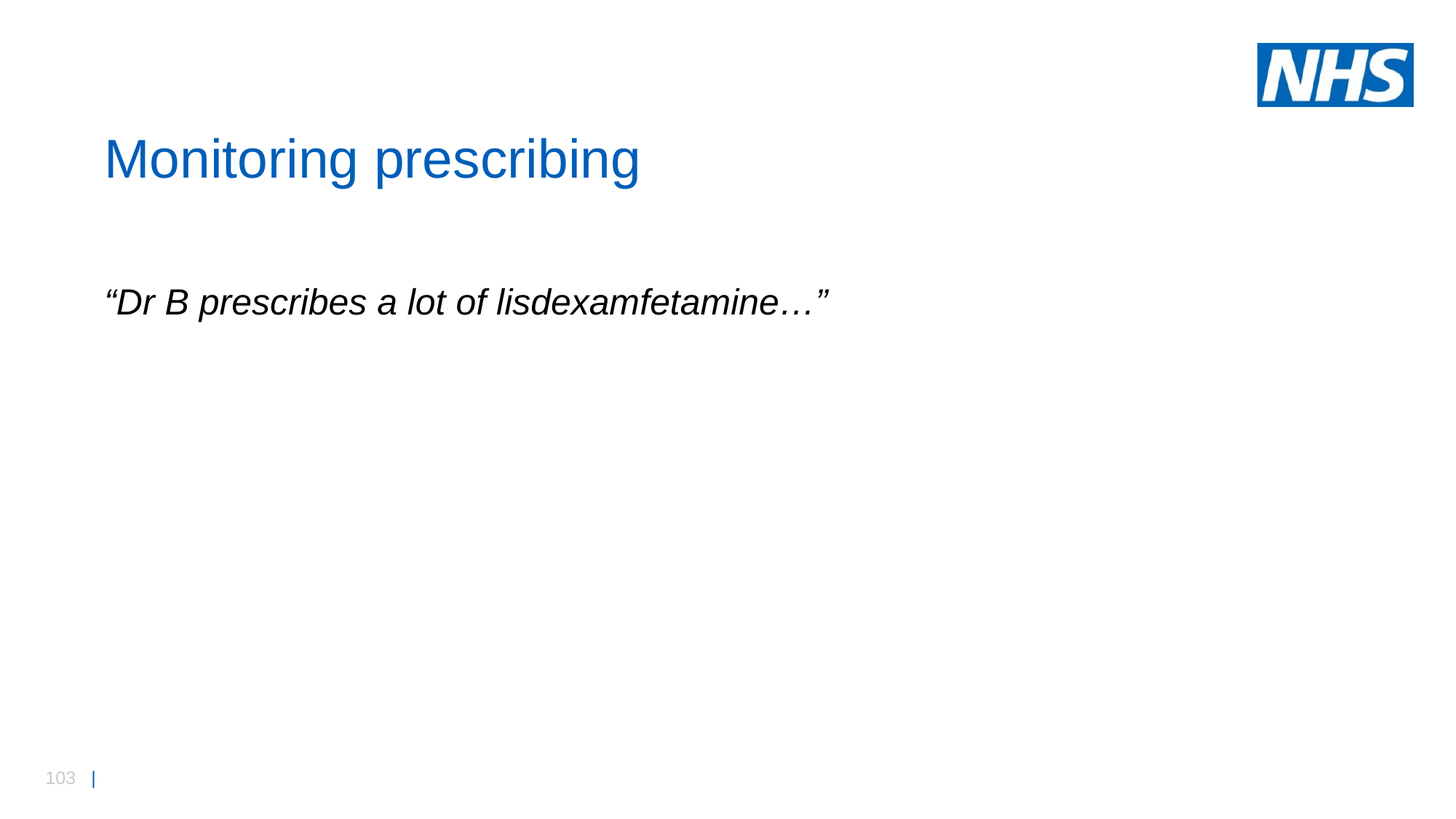

# Monitoring prescribing

“Dr B prescribes a lot of lisdexamfetamine…”